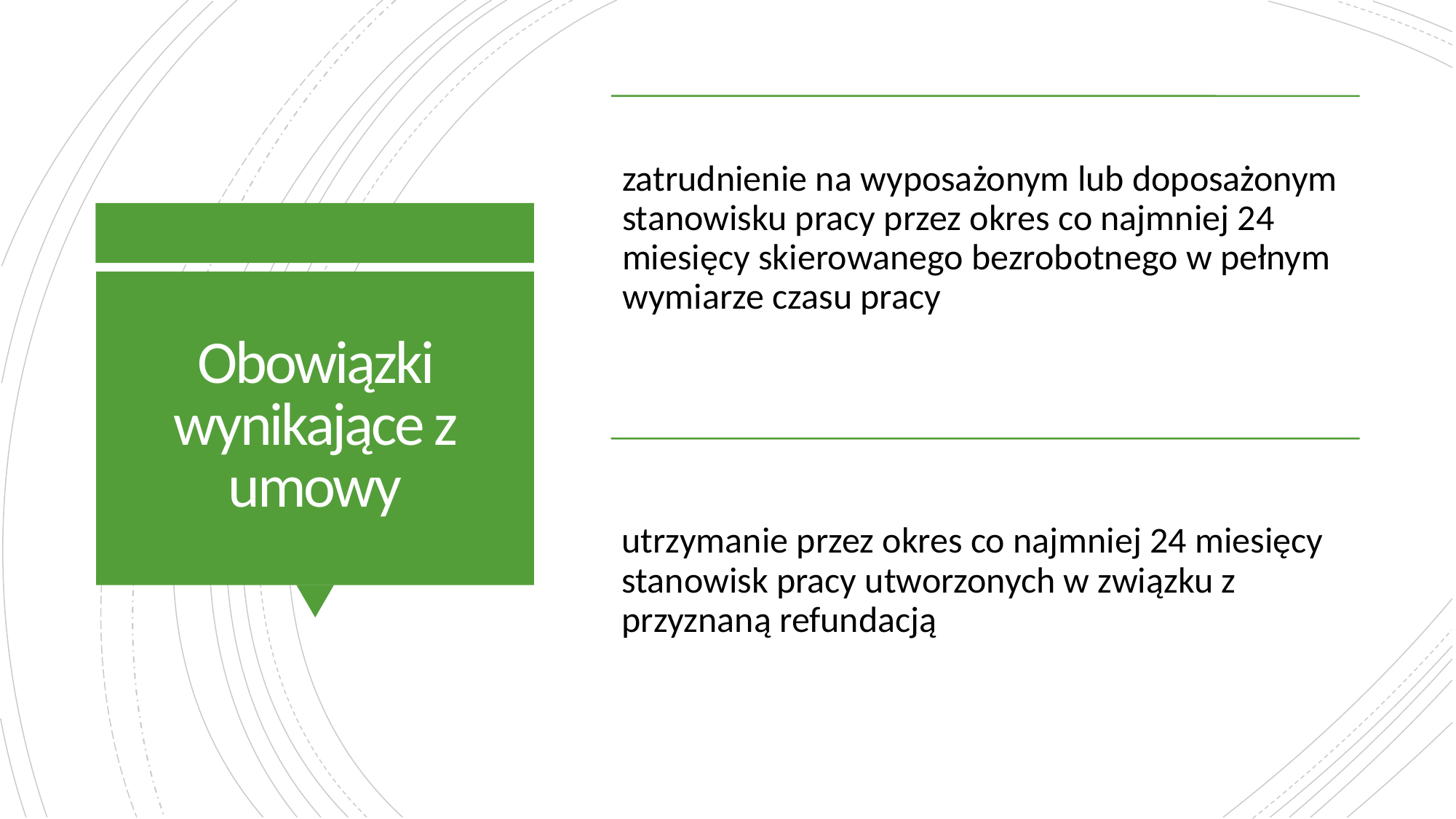

zatrudnienie na wyposażonym lub doposażonym stanowisku pracy przez okres co najmniej 24 miesięcy skierowanego bezrobotnego w pełnym wymiarze czasu pracy
# Obowiązki wynikające z umowy
utrzymanie przez okres co najmniej 24 miesięcy stanowisk pracy utworzonych w związku z przyznaną refundacją